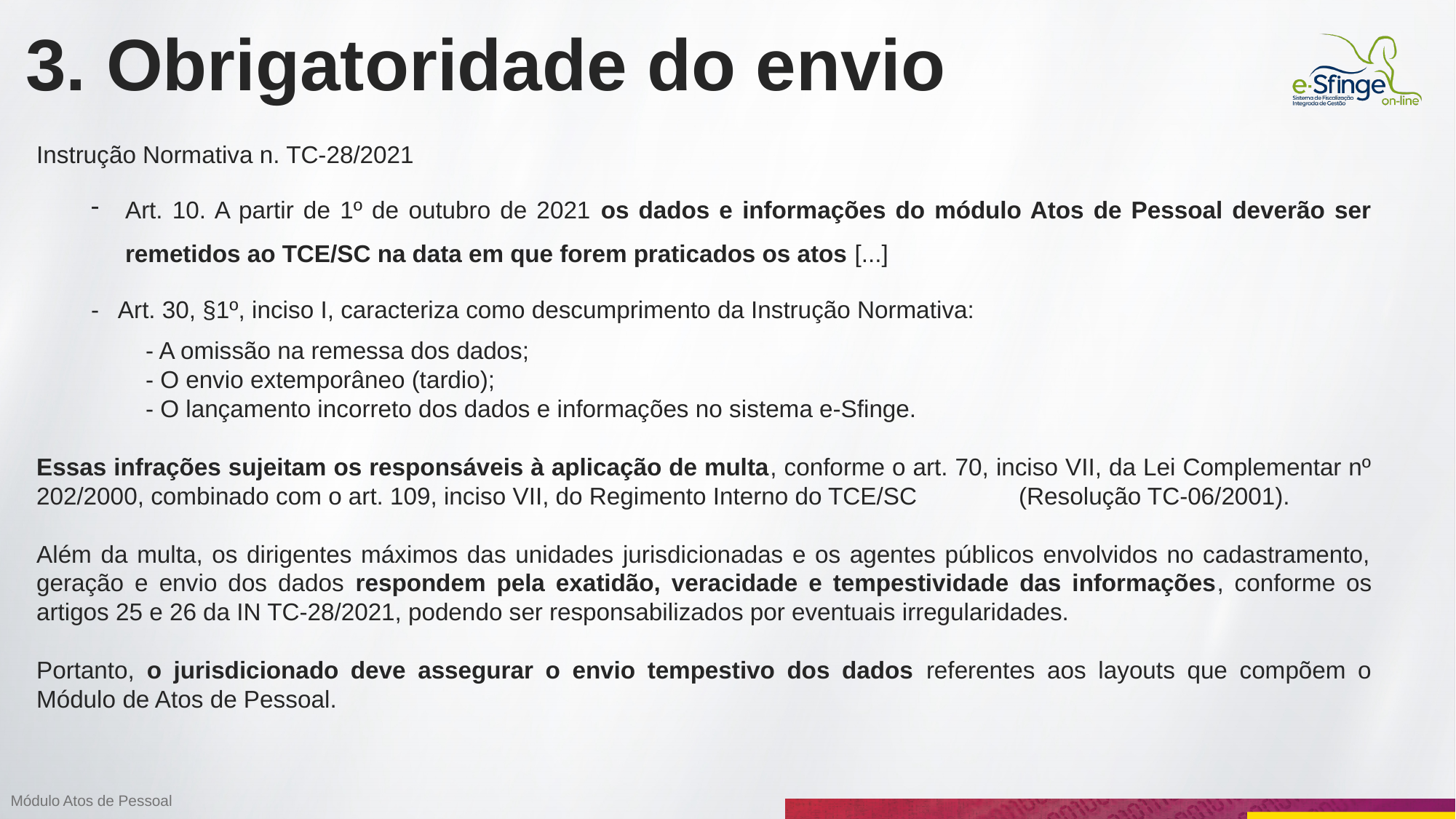

3. Obrigatoridade do envio
Instrução Normativa n. TC-28/2021
Art. 10. A partir de 1º de outubro de 2021 os dados e informações do módulo Atos de Pessoal deverão ser remetidos ao TCE/SC na data em que forem praticados os atos [...]
-   Art. 30, §1º, inciso I, caracteriza como descumprimento da Instrução Normativa:
	- A omissão na remessa dos dados;
	- O envio extemporâneo (tardio);
	- O lançamento incorreto dos dados e informações no sistema e-Sfinge.

Essas infrações sujeitam os responsáveis à aplicação de multa, conforme o art. 70, inciso VII, da Lei Complementar nº 202/2000, combinado com o art. 109, inciso VII, do Regimento Interno do TCE/SC 	(Resolução TC-06/2001).

Além da multa, os dirigentes máximos das unidades jurisdicionadas e os agentes públicos envolvidos no cadastramento, geração e envio dos dados respondem pela exatidão, veracidade e tempestividade das informações, conforme os artigos 25 e 26 da IN TC-28/2021, podendo ser responsabilizados por eventuais irregularidades.

Portanto, o jurisdicionado deve assegurar o envio tempestivo dos dados referentes aos layouts que compõem o Módulo de Atos de Pessoal.
Módulo Atos de Pessoal